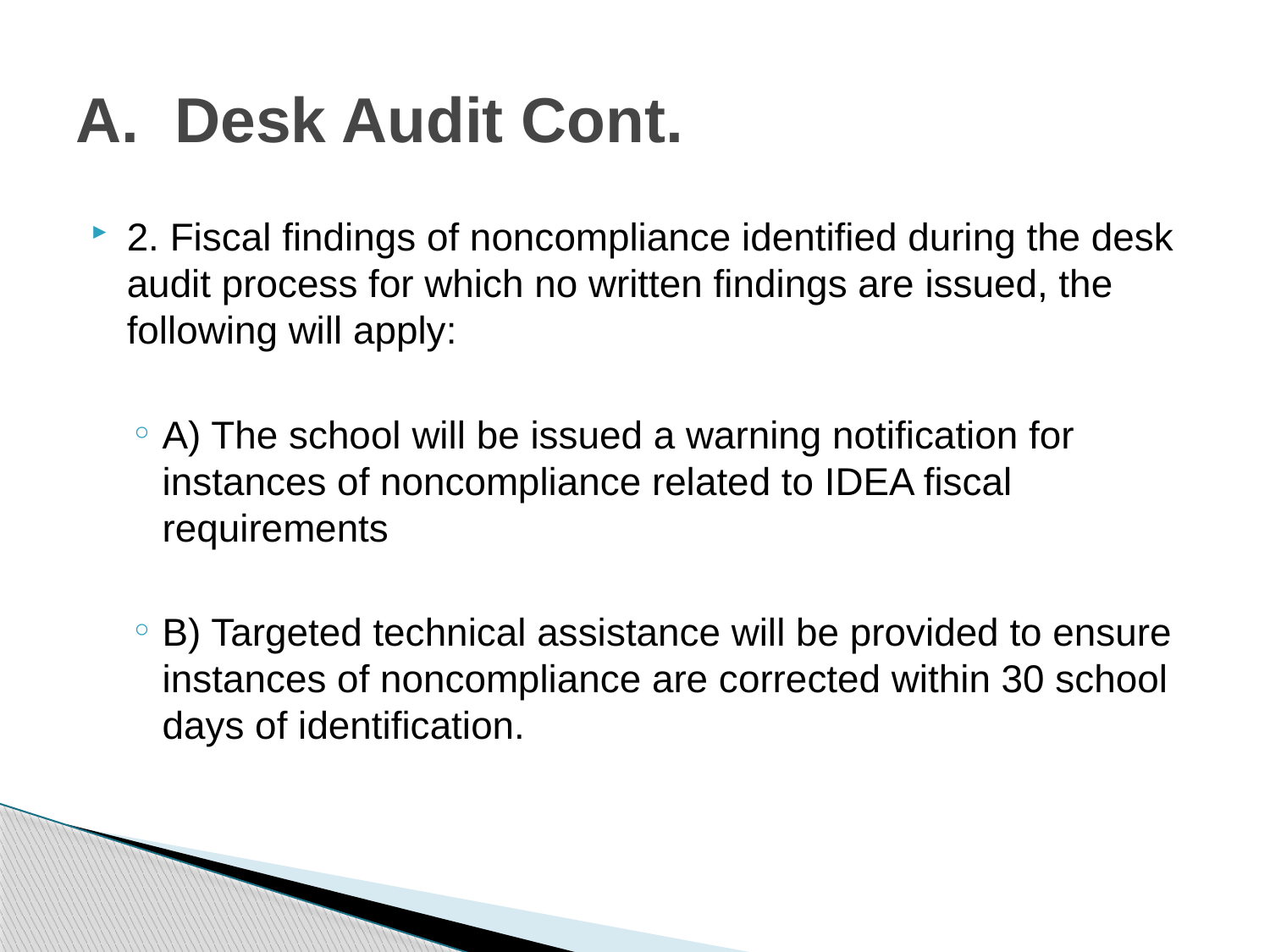

# A.  Desk Audit Cont.
2. Fiscal findings of noncompliance identified during the desk audit process for which no written findings are issued, the following will apply:

A) The school will be issued a warning notification for instances of noncompliance related to IDEA fiscal requirements

B) Targeted technical assistance will be provided to ensure instances of noncompliance are corrected within 30 school days of identification.